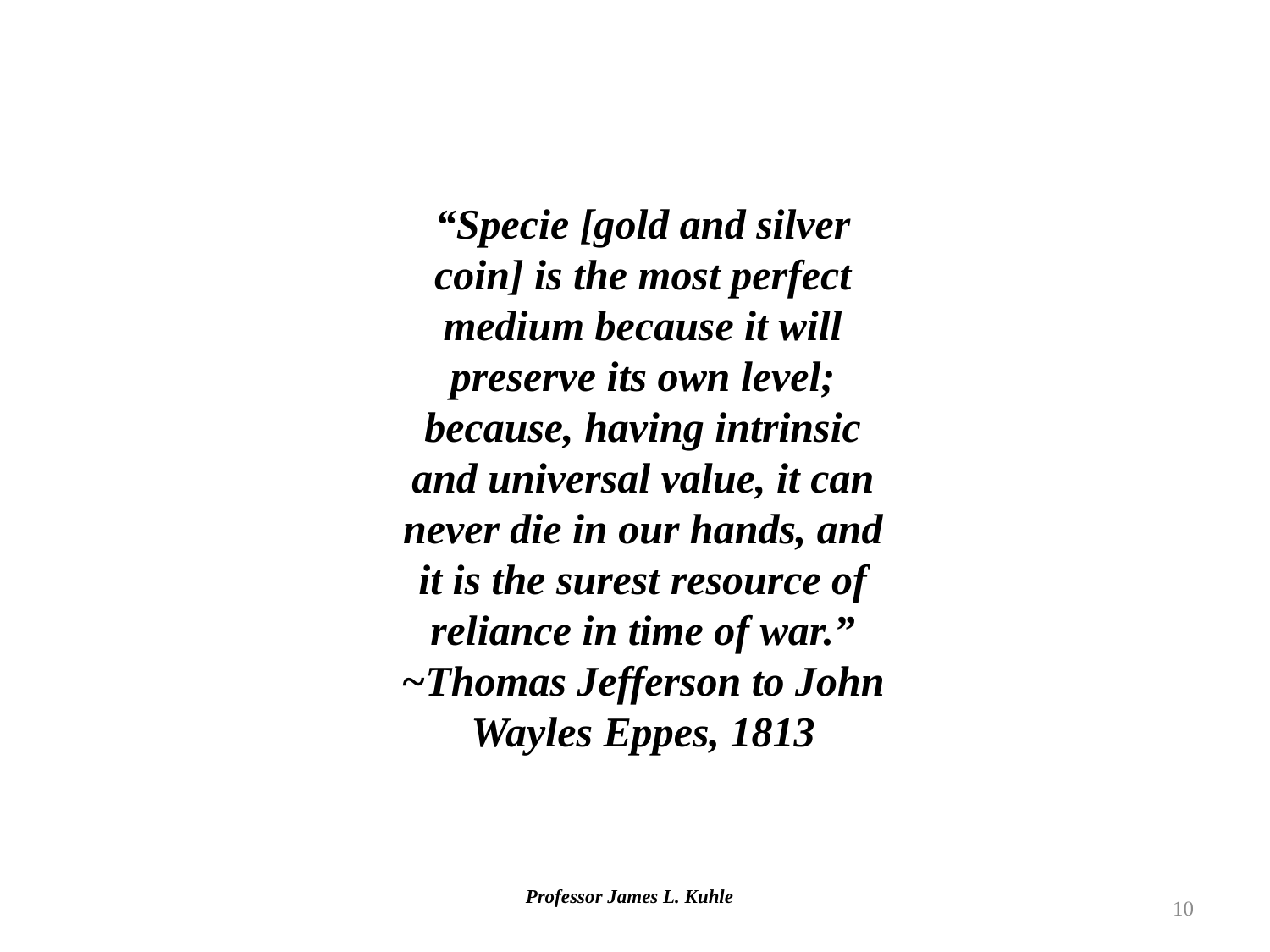

“Specie [gold and silver coin] is the most perfect medium because it will preserve its own level; because, having intrinsic and universal value, it can never die in our hands, and it is the surest resource of reliance in time of war.” ~Thomas Jefferson to John Wayles Eppes, 1813
10